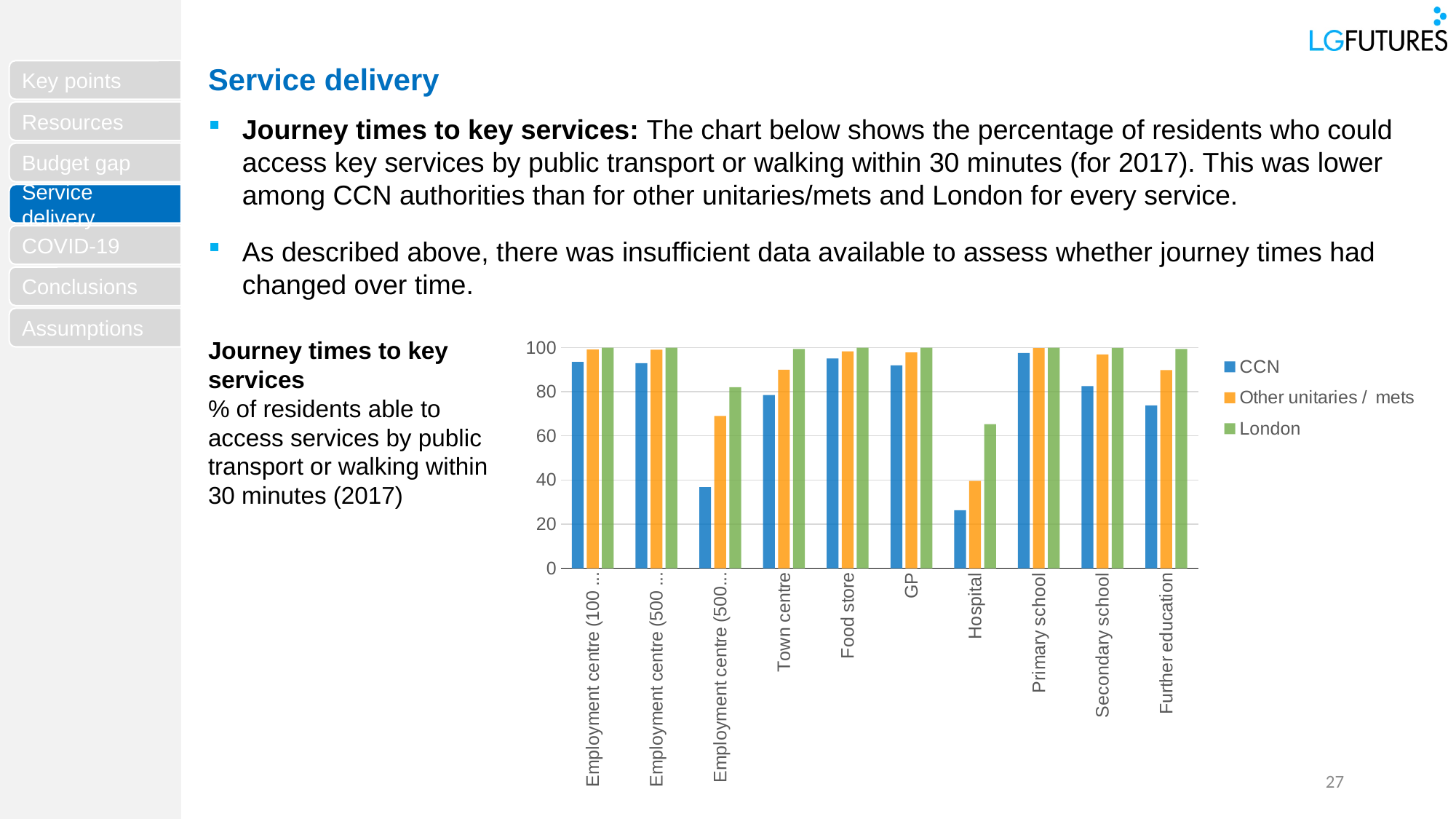

Service delivery
Journey times to key services: The chart below shows the percentage of residents who could access key services by public transport or walking within 30 minutes (for 2017). This was lower among CCN authorities than for other unitaries/mets and London for every service.
As described above, there was insufficient data available to assess whether journey times had changed over time.
Service delivery
Journey times to key services
% of residents able to access services by public transport or walking within 30 minutes (2017)

### Chart

| Category | CCN | Other unitaries /  mets | London |
|---|---|---|---|
| Employment centre (100 to 499 jobs) | 93.52445980147068 | 99.10390244582173 | 99.9782379885423 |
| Employment centre (500 to 4999 jobs) | 92.95437053520166 | 99.03101045651599 | 99.96893598476241 |
| Employment centre (5000+ jobs) | 36.762125574129456 | 68.99224892440799 | 82.05723294374435 |
| Town centre | 78.53321666666666 | 90.00491951219512 | 99.40406666666667 |
| Food store | 95.06808055555555 | 98.32245853658537 | 99.99789393939393 |
| GP | 91.94696388888889 | 97.79101829268292 | 99.99789393939393 |
| Hospital | 26.260936111111114 | 39.59097560975609 | 65.33273939393939 |
| Primary school | 97.53820359796396 | 99.78693136597309 | 100.0 |
| Secondary school | 82.53684751542754 | 96.90933972448853 | 99.84279078959663 |
| Further education | 73.77589692994036 | 89.79071294190284 | 99.38602560443013 |
27